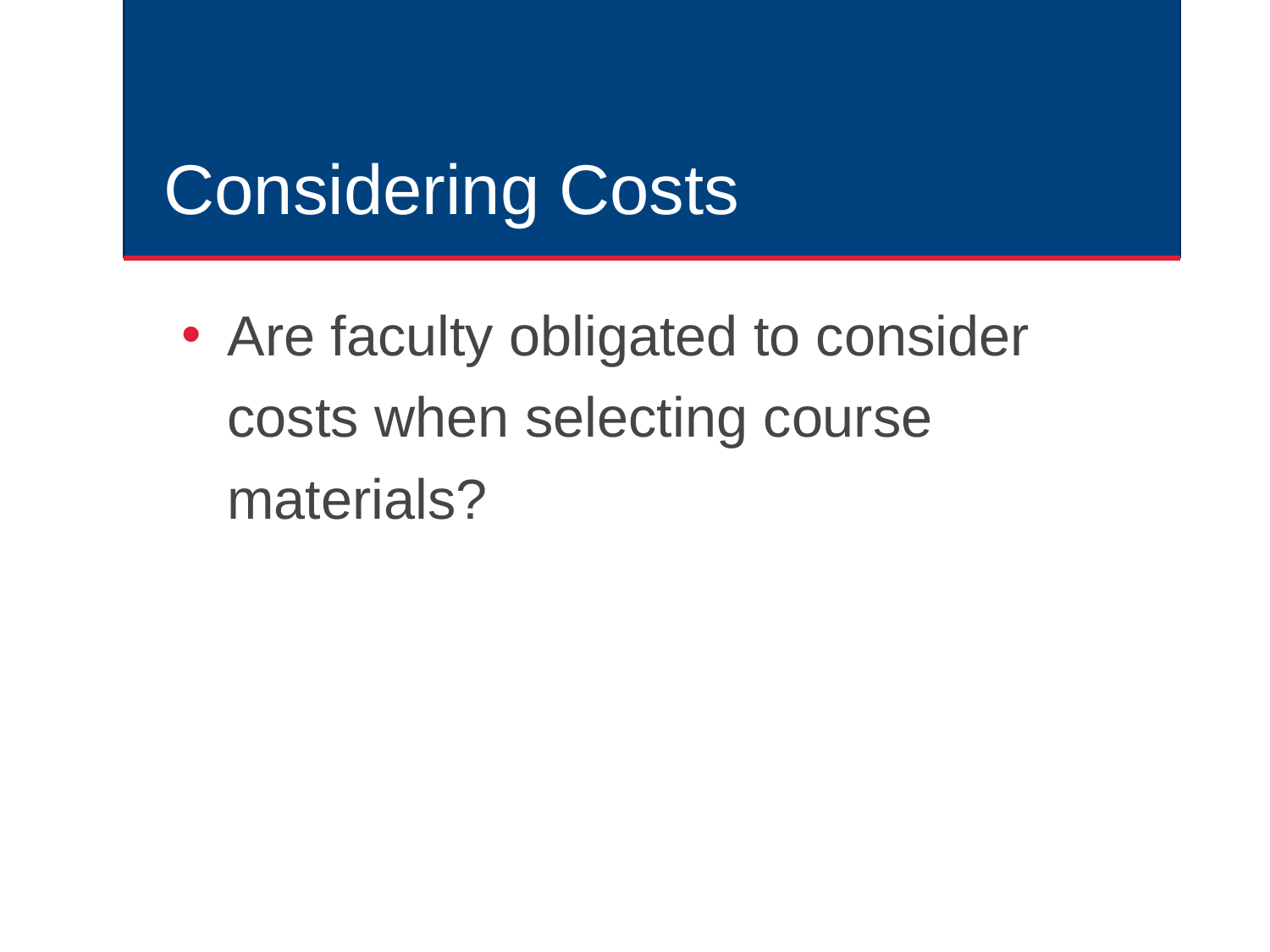

# Considering Costs
Are faculty obligated to consider costs when selecting course materials?